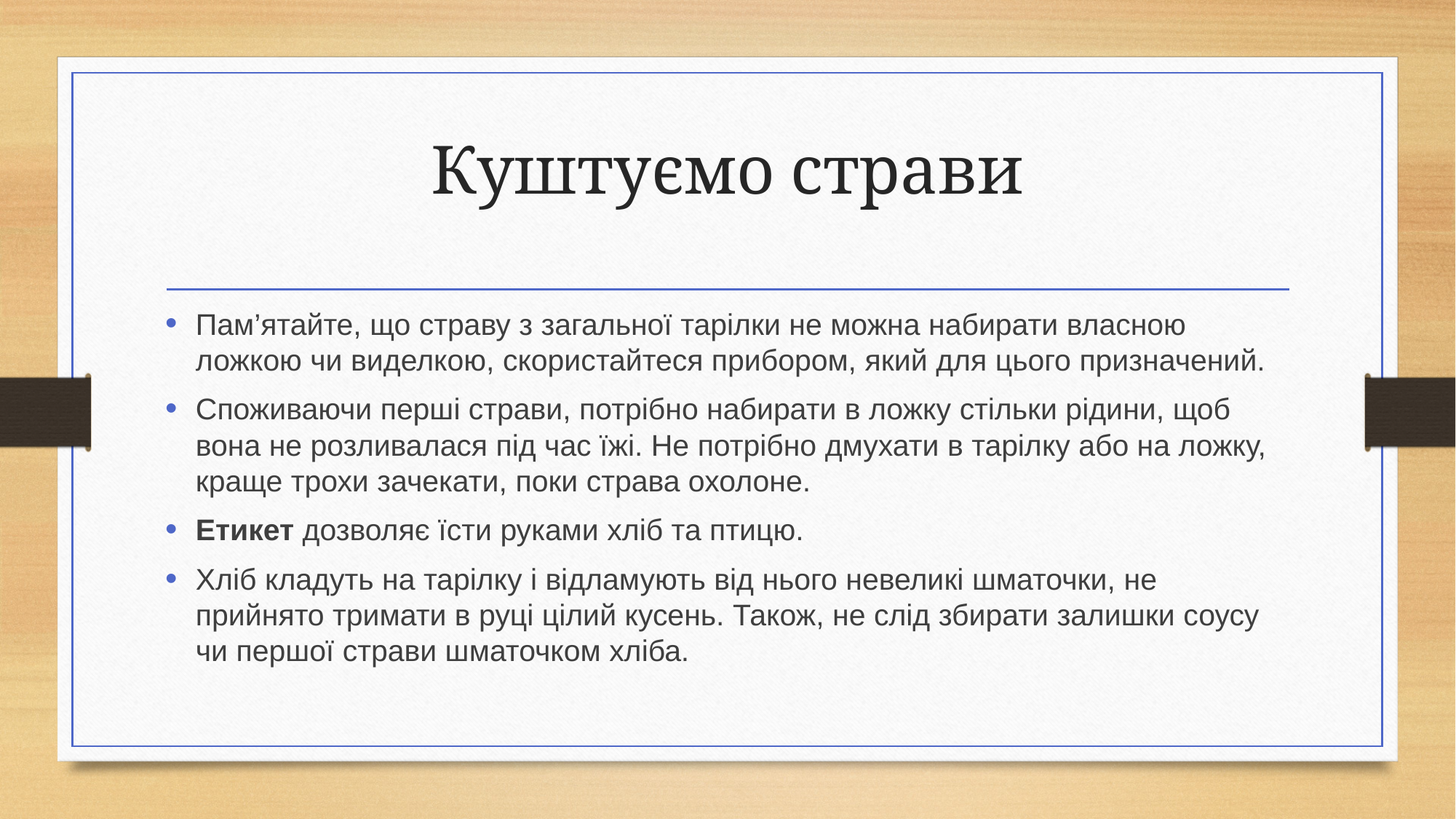

# Куштуємо страви
Пам’ятайте, що страву з загальної тарілки не можна набирати власною ложкою чи виделкою, скористайтеся прибором, який для цього призначений.
Споживаючи перші страви, потрібно набирати в ложку стільки рідини, щоб вона не розливалася під час їжі. Не потрібно дмухати в тарілку або на ложку, краще трохи зачекати, поки страва охолоне.
Етикет дозволяє їсти руками хліб та птицю.
Хліб кладуть на тарілку і відламують від нього невеликі шматочки, не прийнято тримати в руці цілий кусень. Також, не слід збирати залишки соусу чи першої страви шматочком хліба.